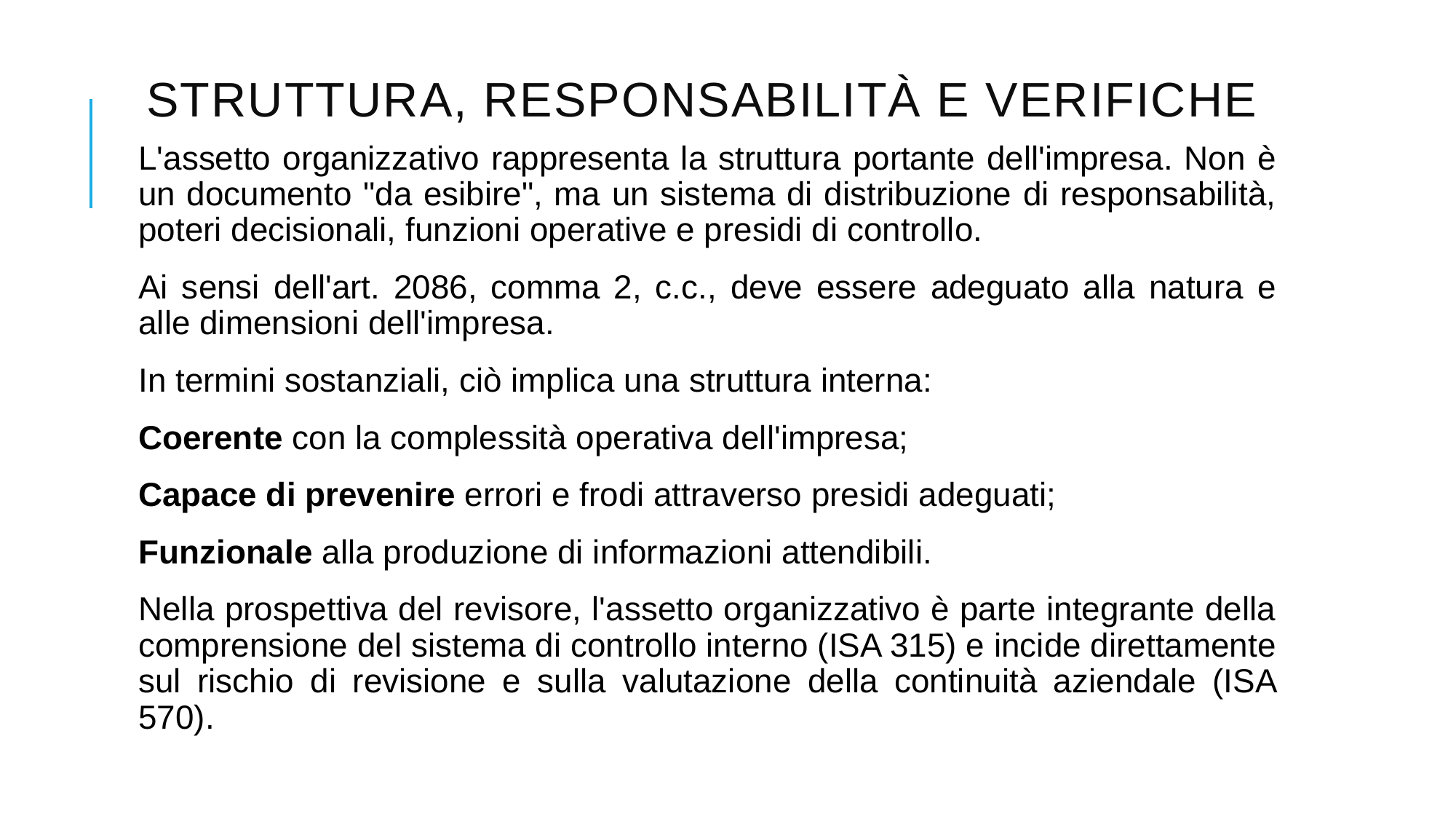

# struttura, responsabilità e verifiche
L'assetto organizzativo rappresenta la struttura portante dell'impresa. Non è un documento "da esibire", ma un sistema di distribuzione di responsabilità, poteri decisionali, funzioni operative e presidi di controllo.
Ai sensi dell'art. 2086, comma 2, c.c., deve essere adeguato alla natura e alle dimensioni dell'impresa.
In termini sostanziali, ciò implica una struttura interna:
Coerente con la complessità operativa dell'impresa;
Capace di prevenire errori e frodi attraverso presidi adeguati;
Funzionale alla produzione di informazioni attendibili.
Nella prospettiva del revisore, l'assetto organizzativo è parte integrante della comprensione del sistema di controllo interno (ISA 315) e incide direttamente sul rischio di revisione e sulla valutazione della continuità aziendale (ISA 570).